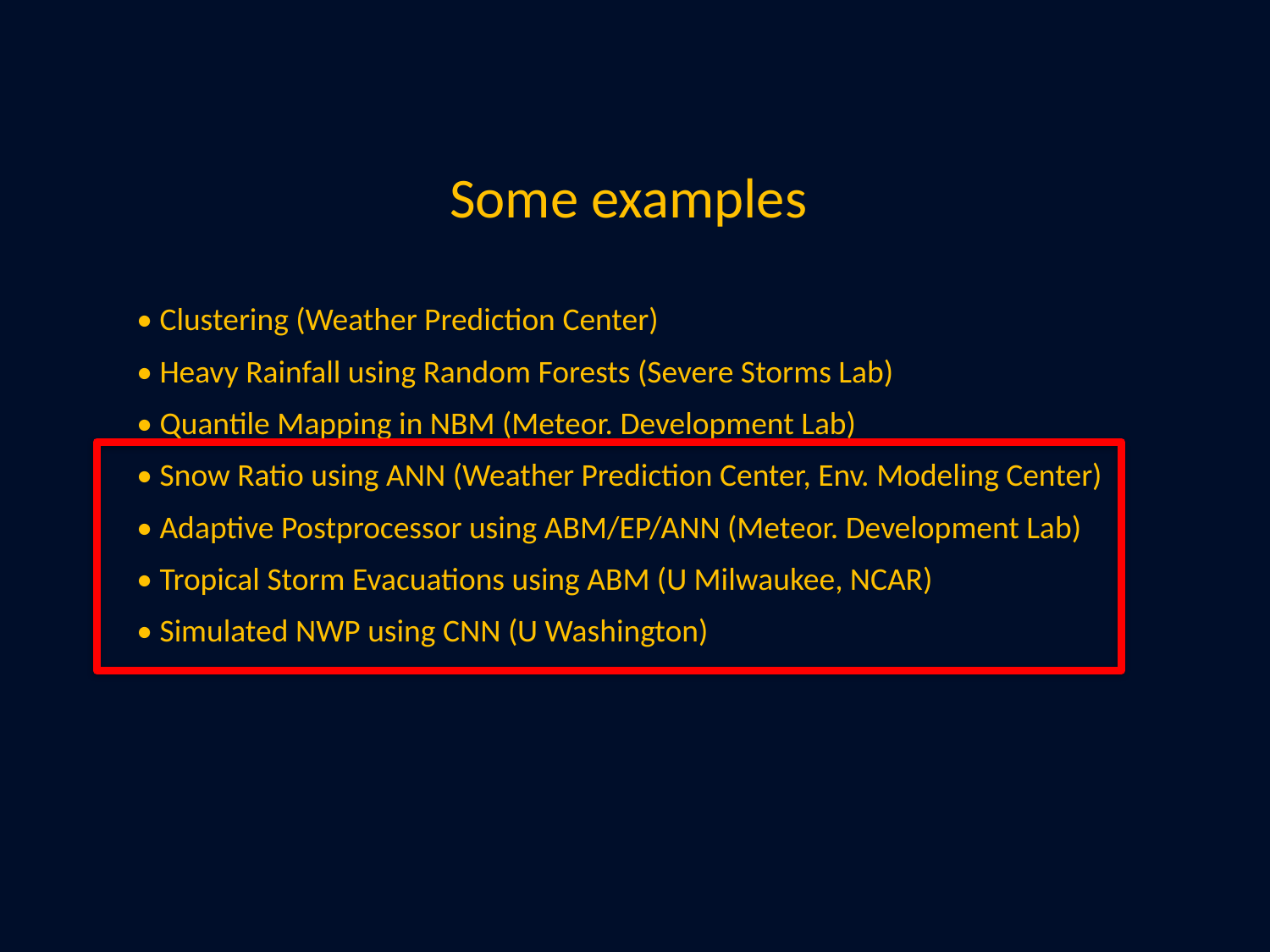

Some examples

	• Clustering (Weather Prediction Center)
	• Heavy Rainfall using Random Forests (Severe Storms Lab)
	• Quantile Mapping in NBM (Meteor. Development Lab)
	• Snow Ratio using ANN (Weather Prediction Center, Env. Modeling Center)
	• Adaptive Postprocessor using ABM/EP/ANN (Meteor. Development Lab)
	• Tropical Storm Evacuations using ABM (U Milwaukee, NCAR)
	• Simulated NWP using CNN (U Washington)